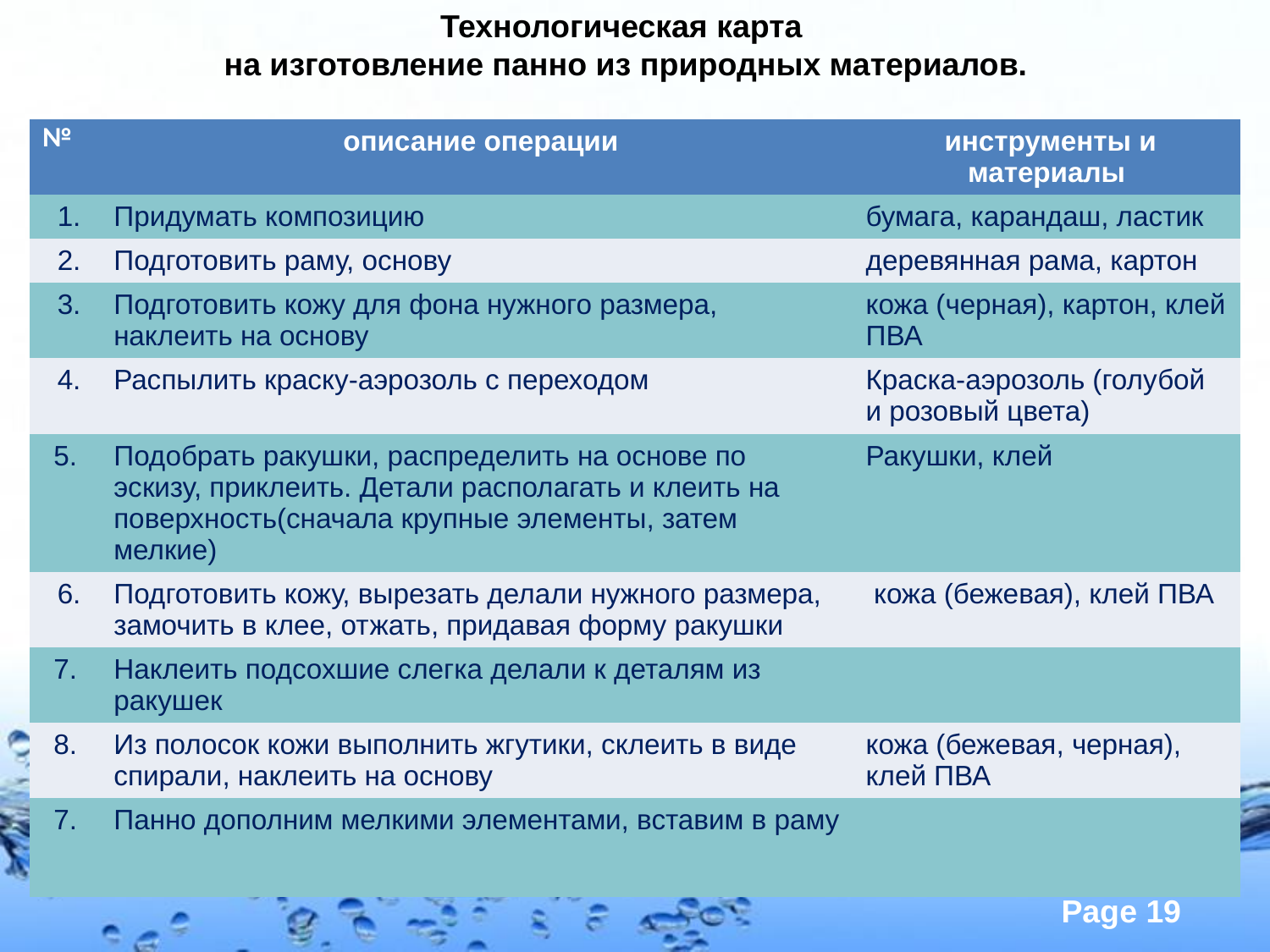

Технологическая карта
на изготовление панно из природных материалов.
| № | описание операции | инструменты и материалы |
| --- | --- | --- |
| 1. | Придумать композицию | бумага, карандаш, ластик |
| 2. | Подготовить раму, основу | деревянная рама, картон |
| 3. | Подготовить кожу для фона нужного размера, наклеить на основу | кожа (черная), картон, клей ПВА |
| 4. | Распылить краску-аэрозоль с переходом | Краска-аэрозоль (голубой и розовый цвета) |
| 5. | Подобрать ракушки, распределить на основе по эскизу, приклеить. Детали располагать и клеить на поверхность(сначала крупные элементы, затем мелкие) | Ракушки, клей |
| 6. | Подготовить кожу, вырезать делали нужного размера, замочить в клее, отжать, придавая форму ракушки | кожа (бежевая), клей ПВА |
| 7. | Наклеить подсохшие слегка делали к деталям из ракушек |  |
| 8. | Из полосок кожи выполнить жгутики, склеить в виде спирали, наклеить на основу | кожа (бежевая, черная), клей ПВА |
| 7. | Панно дополним мелкими элементами, вставим в раму |  |